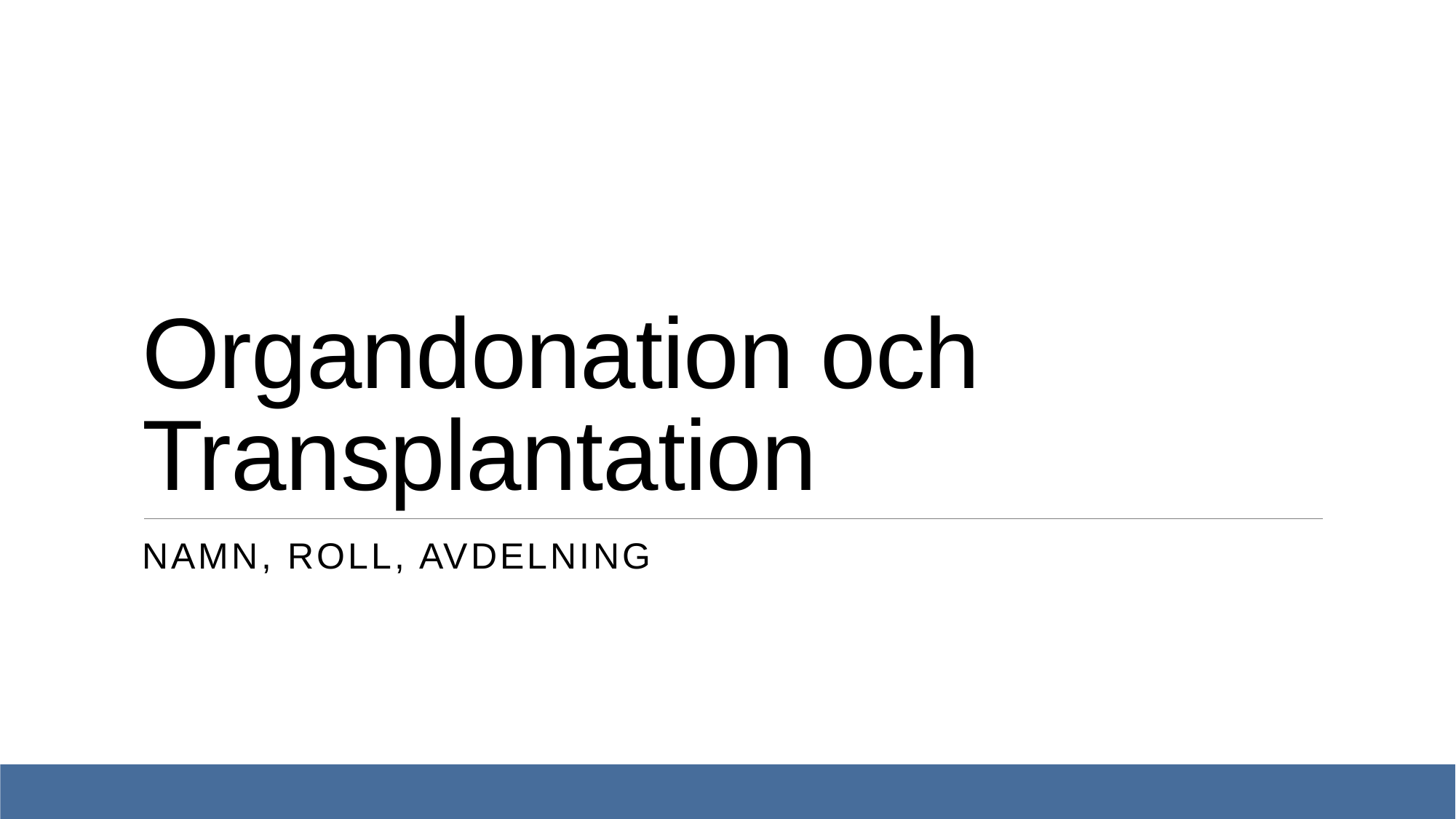

# Organdonation och Transplantation
Namn, roll, avdelning